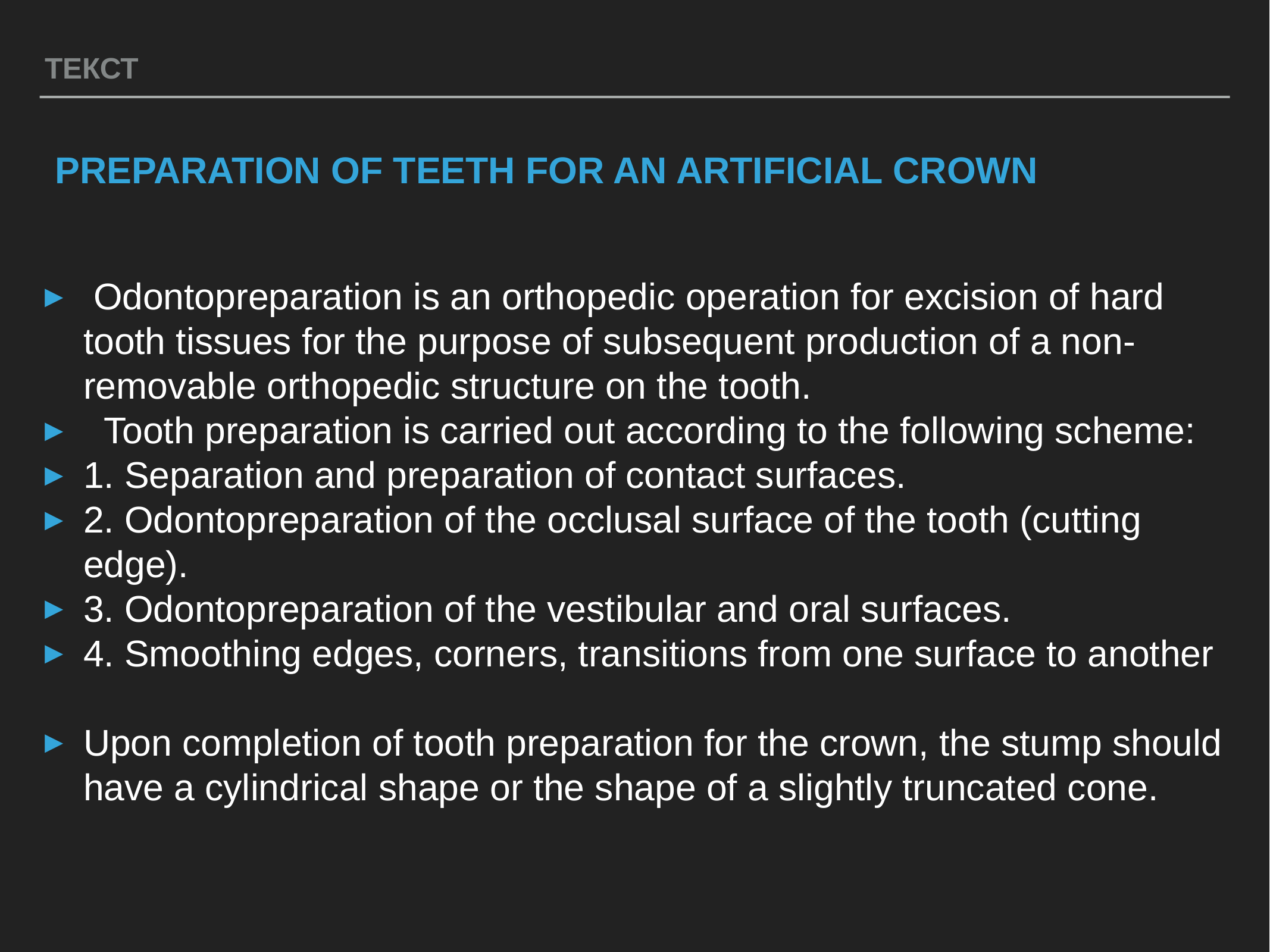

ТЕКСТ
# PREPARATION OF TEETH FOR AN ARTIFICIAL CROWN
 Odontopreparation is an orthopedic operation for excision of hard tooth tissues for the purpose of subsequent production of a non-removable orthopedic structure on the tooth.
  Tooth preparation is carried out according to the following scheme:
1. Separation and preparation of contact surfaces.
2. Odontopreparation of the occlusal surface of the tooth (cutting edge).
3. Odontopreparation of the vestibular and oral surfaces.
4. Smoothing edges, corners, transitions from one surface to another

Upon completion of tooth preparation for the crown, the stump should have a cylindrical shape or the shape of a slightly truncated cone.